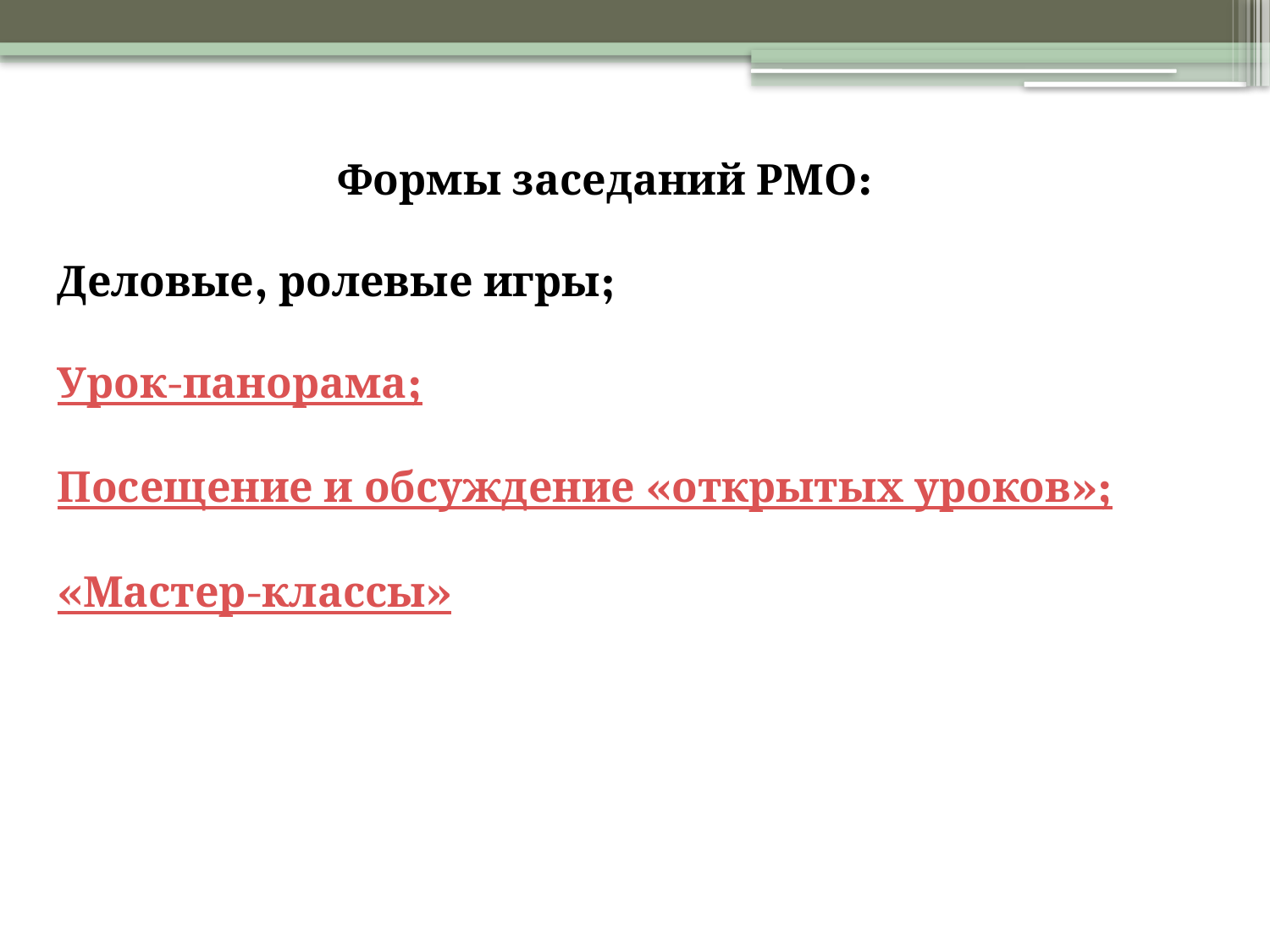

Формы заседаний РМО:

Деловые, ролевые игры;

Урок-панорама;

Посещение и обсуждение «открытых уроков»;

«Мастер-классы»